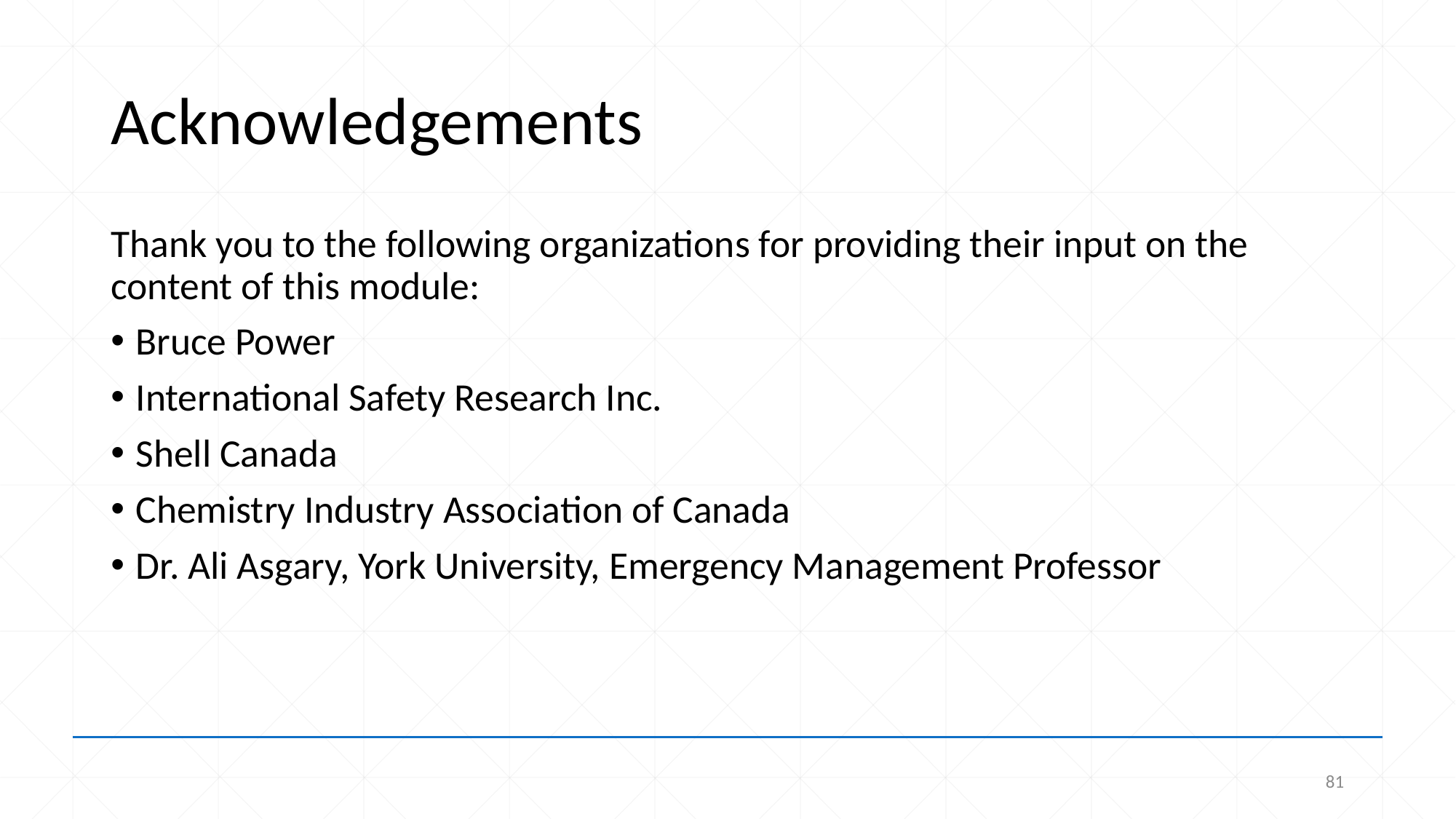

# Acknowledgements
Thank you to the following organizations for providing their input on the content of this module:
Bruce Power
International Safety Research Inc.
Shell Canada
Chemistry Industry Association of Canada
Dr. Ali Asgary, York University, Emergency Management Professor

81